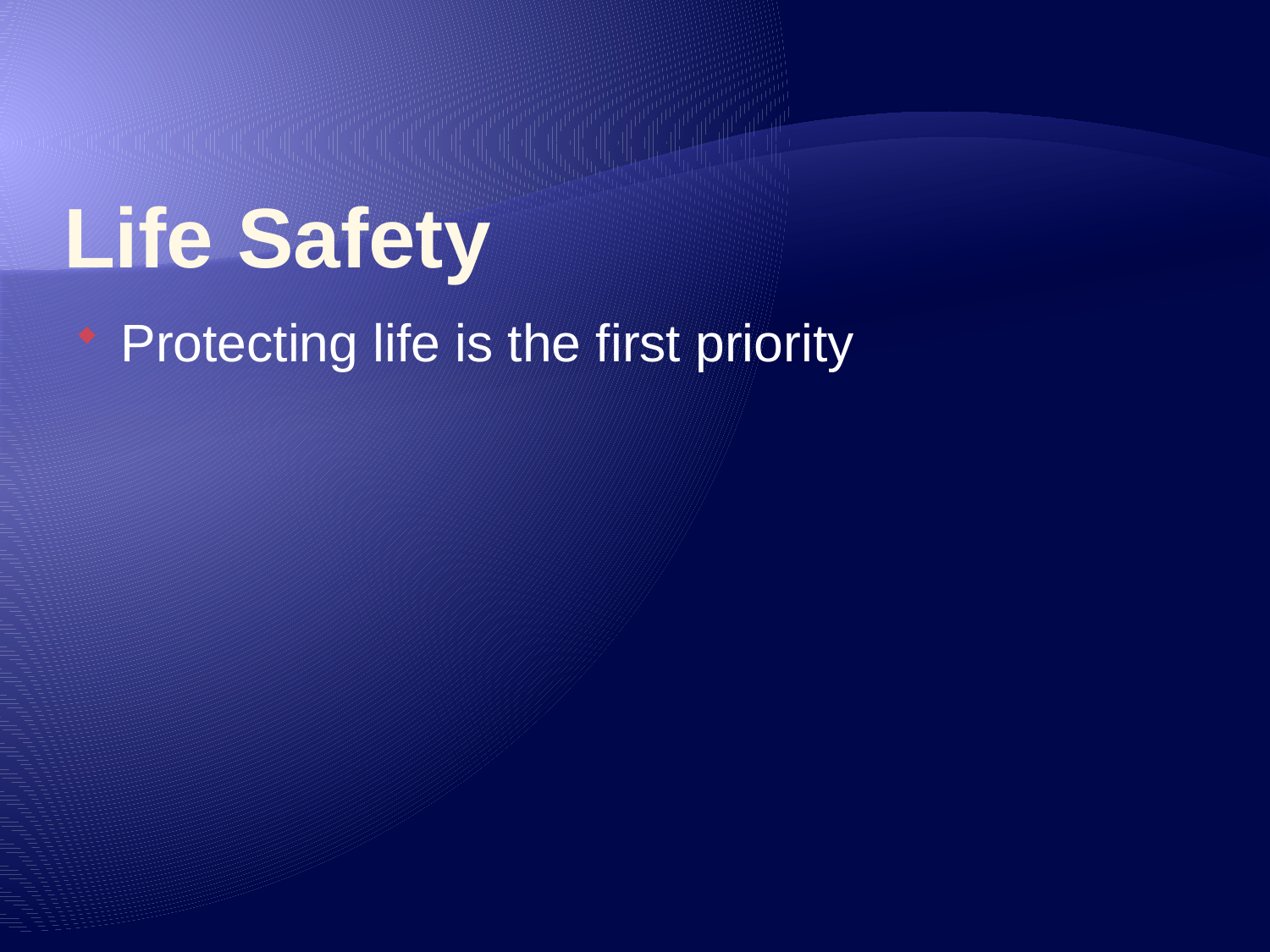

# Life Safety
Protecting life is the first priority